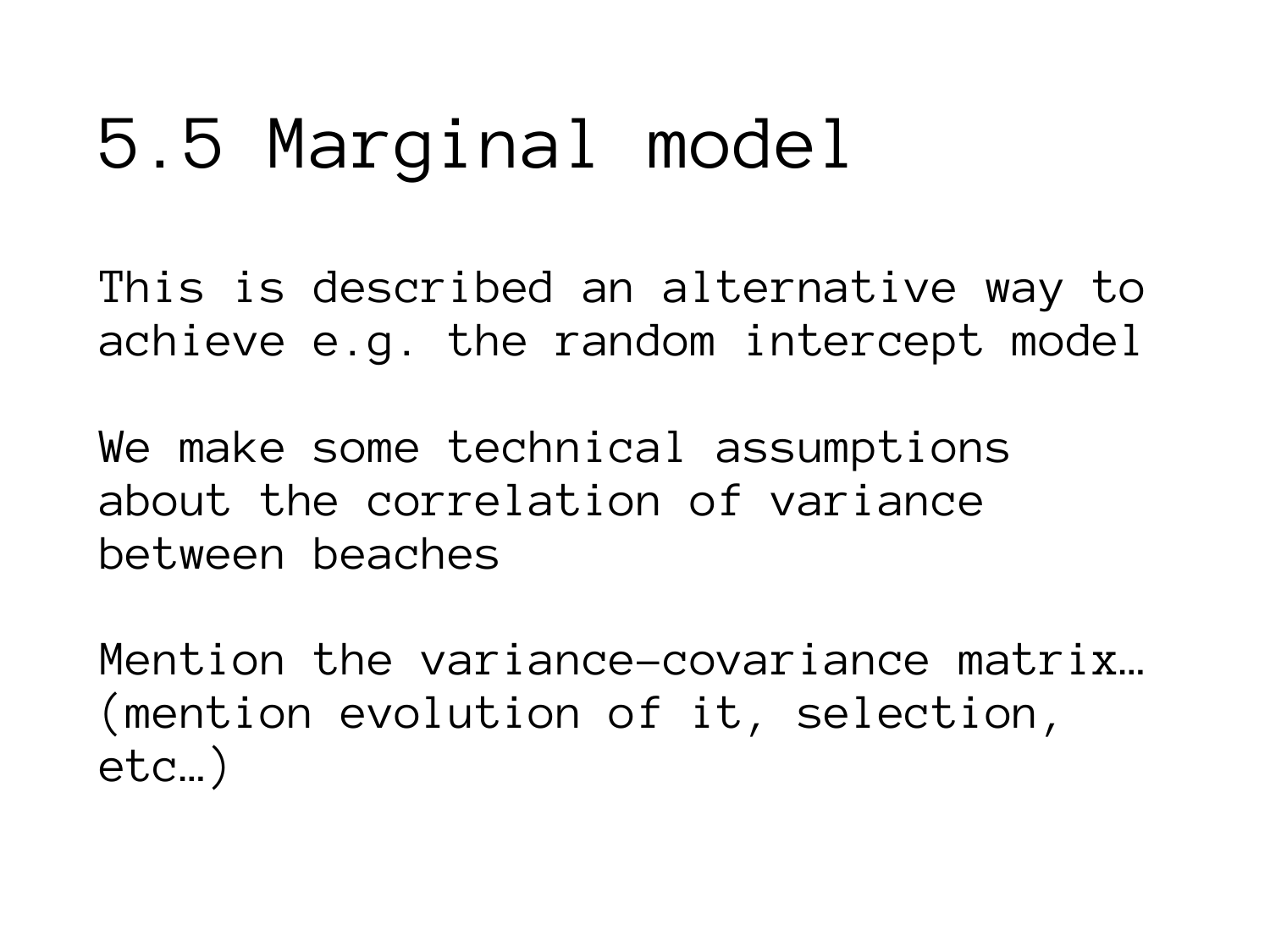

# 5.5 Marginal model
This is described an alternative way to achieve e.g. the random intercept model
We make some technical assumptions about the correlation of variance between beaches
Mention the variance-covariance matrix…
(mention evolution of it, selection, etc…)